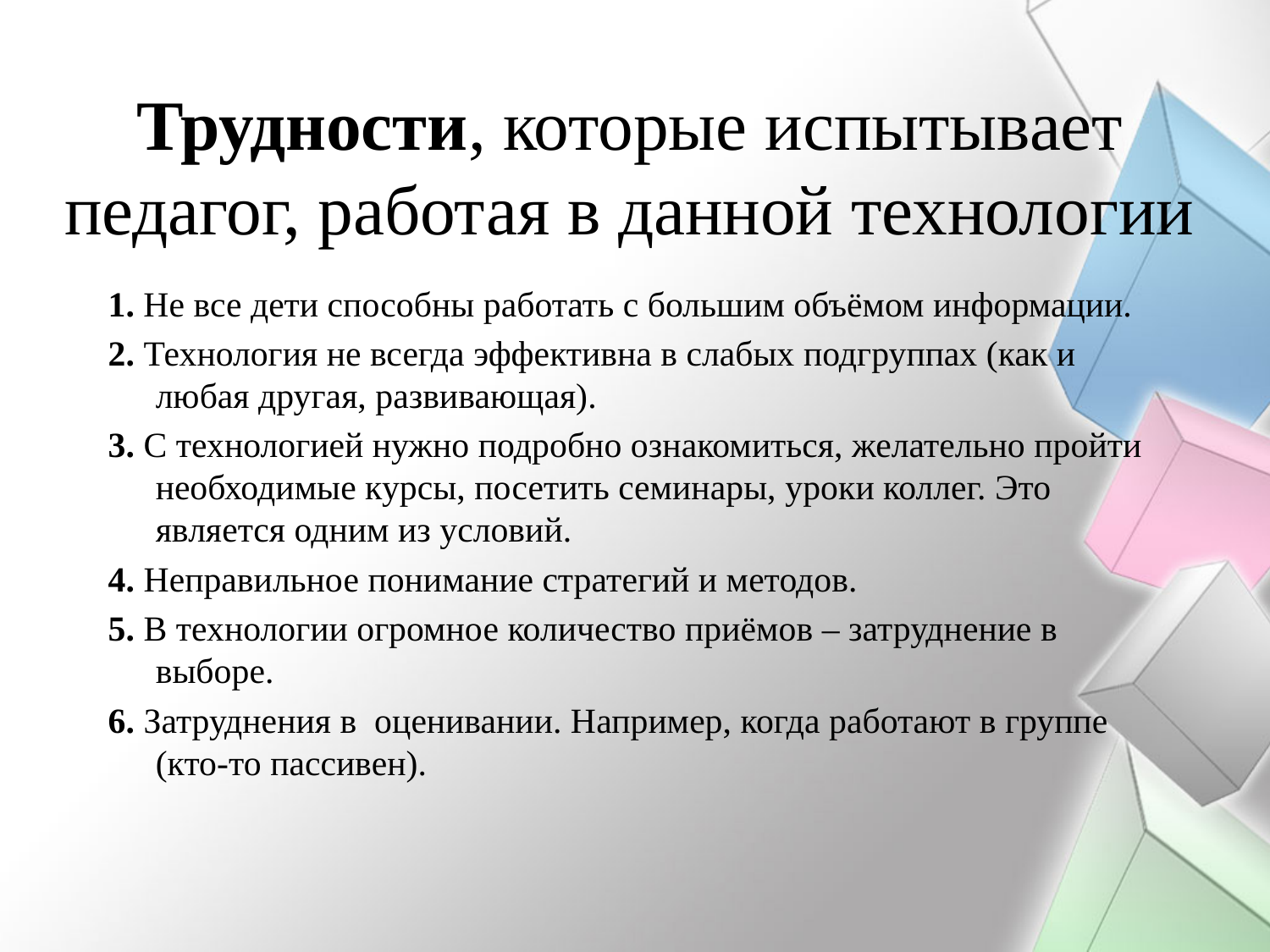

# Трудности, которые испытывает педагог, работая в данной технологии
1. Не все дети способны работать с большим объёмом информации.
2. Технология не всегда эффективна в слабых подгруппах (как и любая другая, развивающая).
3. С технологией нужно подробно ознакомиться, желательно пройти необходимые курсы, посетить семинары, уроки коллег. Это является одним из условий.
4. Неправильное понимание стратегий и методов.
5. В технологии огромное количество приёмов – затруднение в выборе.
6. Затруднения в  оценивании. Например, когда работают в группе (кто-то пассивен).